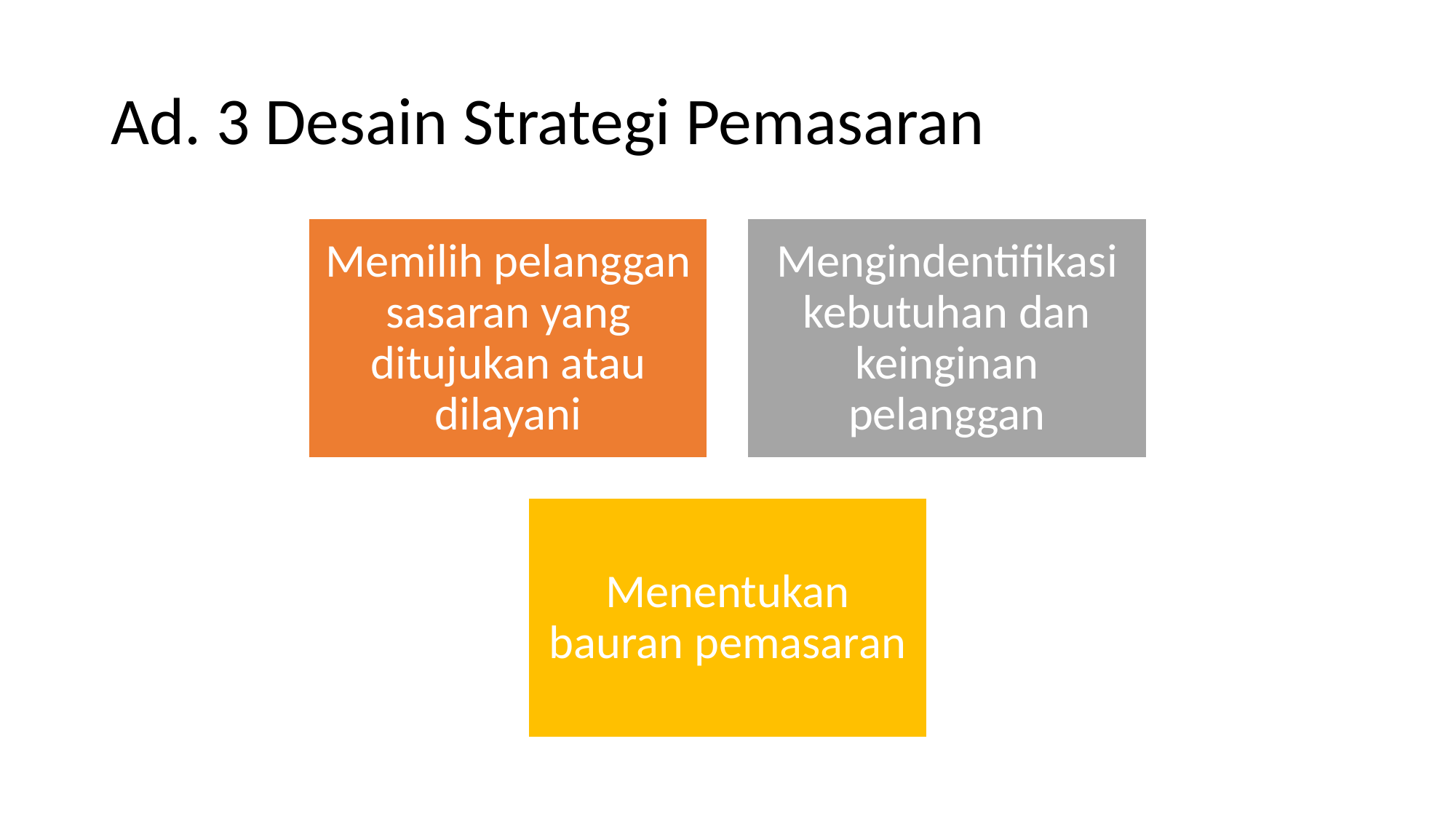

# Ad. 3 Desain Strategi Pemasaran
Memilih pelanggan sasaran yang ditujukan atau dilayani
Mengindentifikasi kebutuhan dan keinginan pelanggan
Menentukan bauran pemasaran